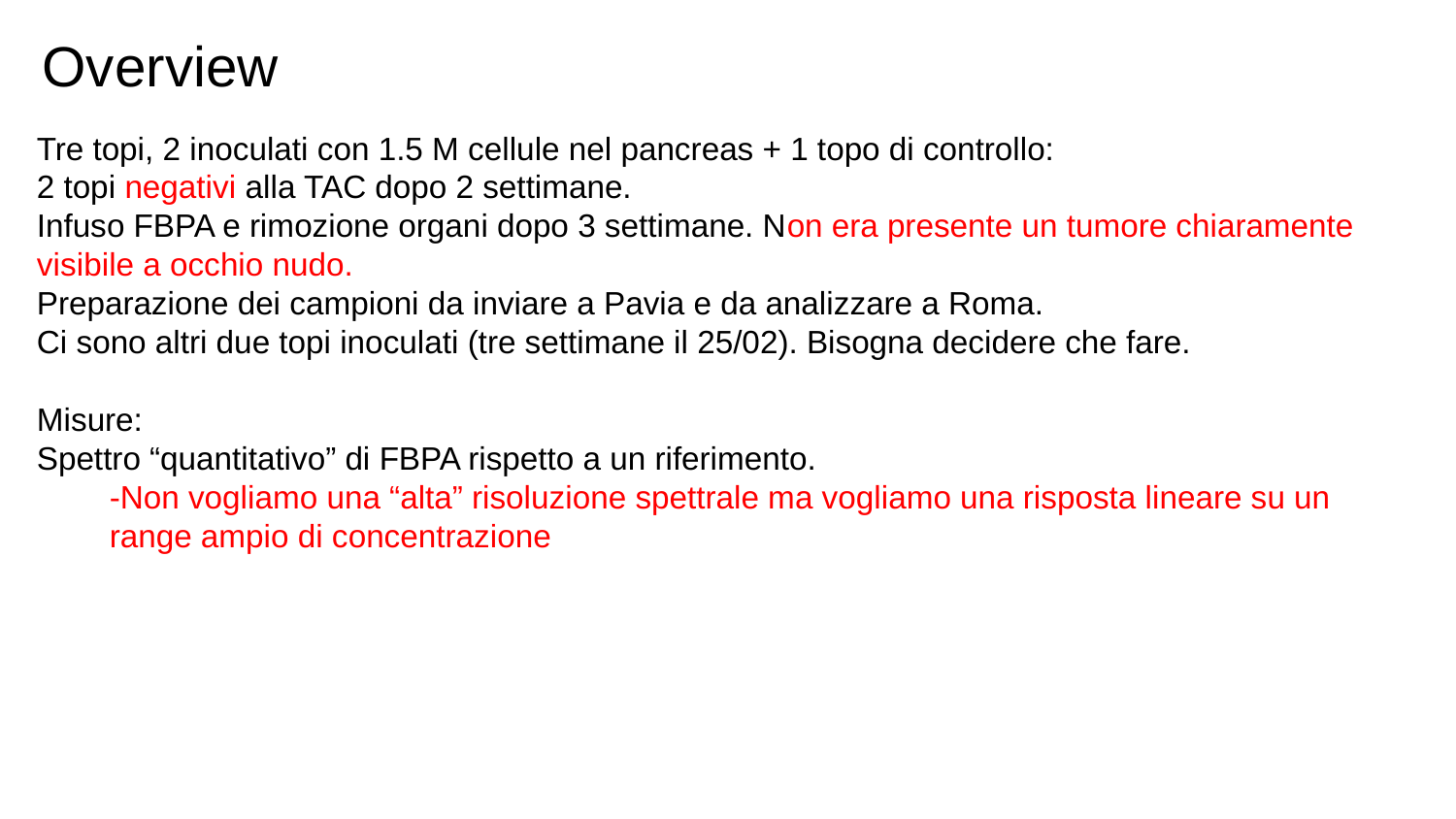

# Overview
Tre topi, 2 inoculati con 1.5 M cellule nel pancreas + 1 topo di controllo:
2 topi negativi alla TAC dopo 2 settimane.
Infuso FBPA e rimozione organi dopo 3 settimane. Non era presente un tumore chiaramente visibile a occhio nudo.
Preparazione dei campioni da inviare a Pavia e da analizzare a Roma.
Ci sono altri due topi inoculati (tre settimane il 25/02). Bisogna decidere che fare.

Misure:
Spettro “quantitativo” di FBPA rispetto a un riferimento.
-Non vogliamo una “alta” risoluzione spettrale ma vogliamo una risposta lineare su un range ampio di concentrazione